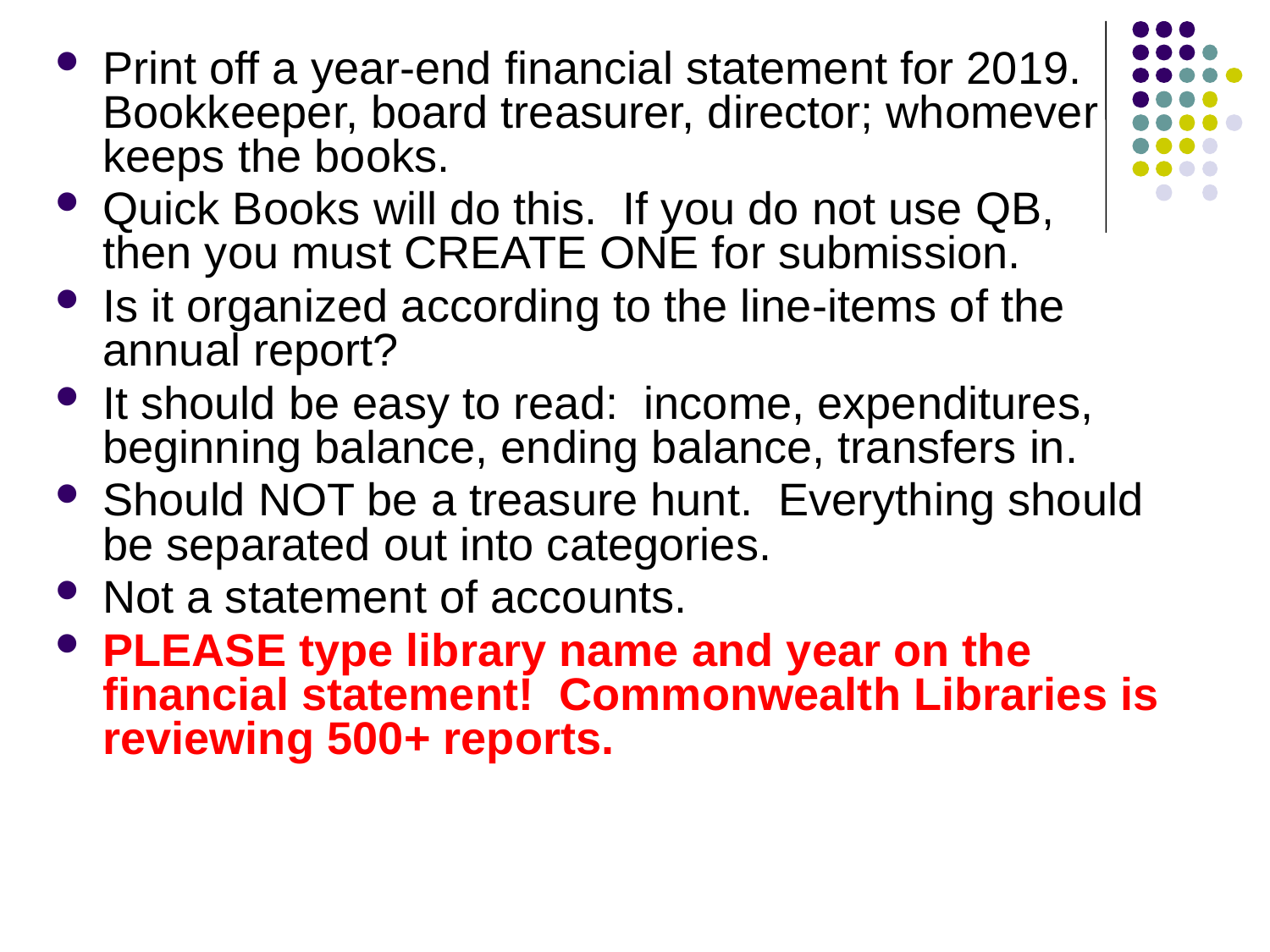

Print off a year-end financial statement for 2019.  Bookkeeper, board treasurer, director; whomever keeps the books.
Quick Books will do this.  If you do not use QB,
then you must CREATE ONE for submission.
Is it organized according to the line-items of the annual report?
It should be easy to read:  income, expenditures, beginning balance, ending balance, transfers in.
Should NOT be a treasure hunt.  Everything should be separated out into categories.
Not a statement of accounts.
PLEASE type library name and year on the financial statement!  Commonwealth Libraries is reviewing 500+ reports.